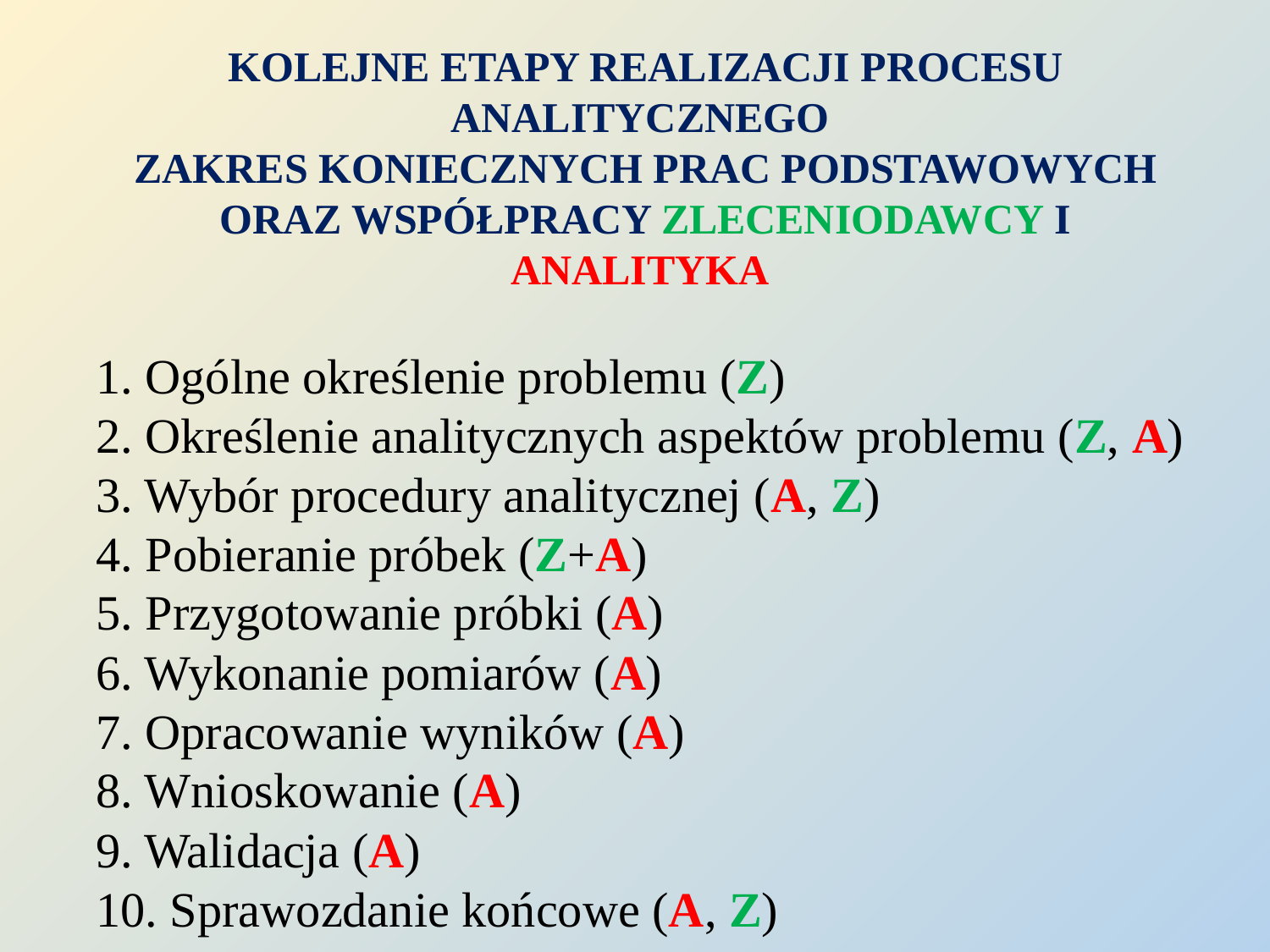

KOLEJNE ETAPY REALIZACJI PROCESU ANALITYCZNEGO
ZAKRES KONIECZNYCH PRAC PODSTAWOWYCH ORAZ WSPÓŁPRACY ZLECENIODAWCY I ANALITYKA

1. Ogólne określenie problemu (Z)
2. Określenie analitycznych aspektów problemu (Z, A)
3. Wybór procedury analitycznej (A, Z)
4. Pobieranie próbek (Z+A)
5. Przygotowanie próbki (A)
6. Wykonanie pomiarów (A)
7. Opracowanie wyników (A)
8. Wnioskowanie (A)
9. Walidacja (A)
10. Sprawozdanie końcowe (A, Z)